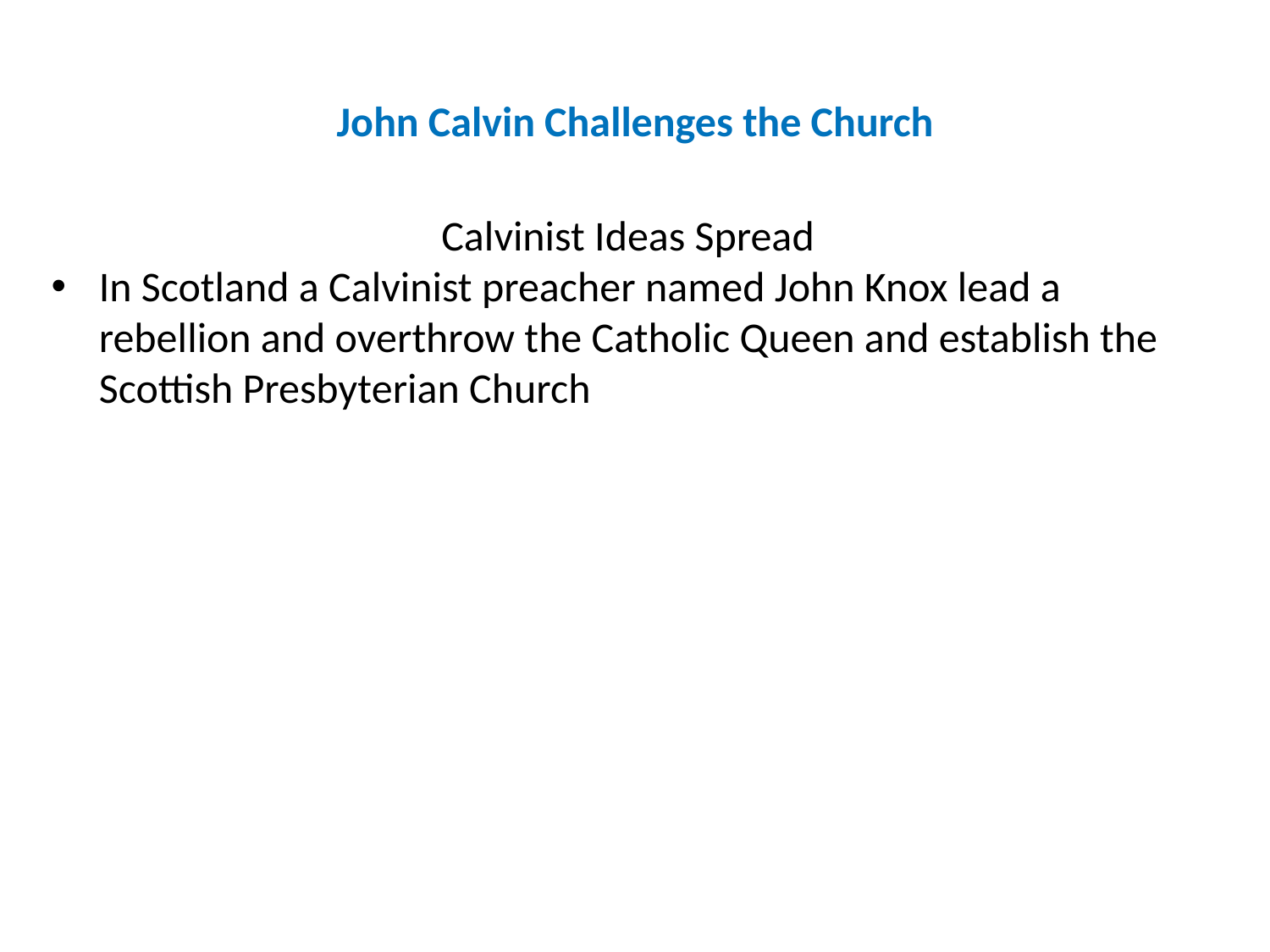

John Calvin Challenges the Church
Calvinist Ideas Spread
In Scotland a Calvinist preacher named John Knox lead a rebellion and overthrow the Catholic Queen and establish the Scottish Presbyterian Church